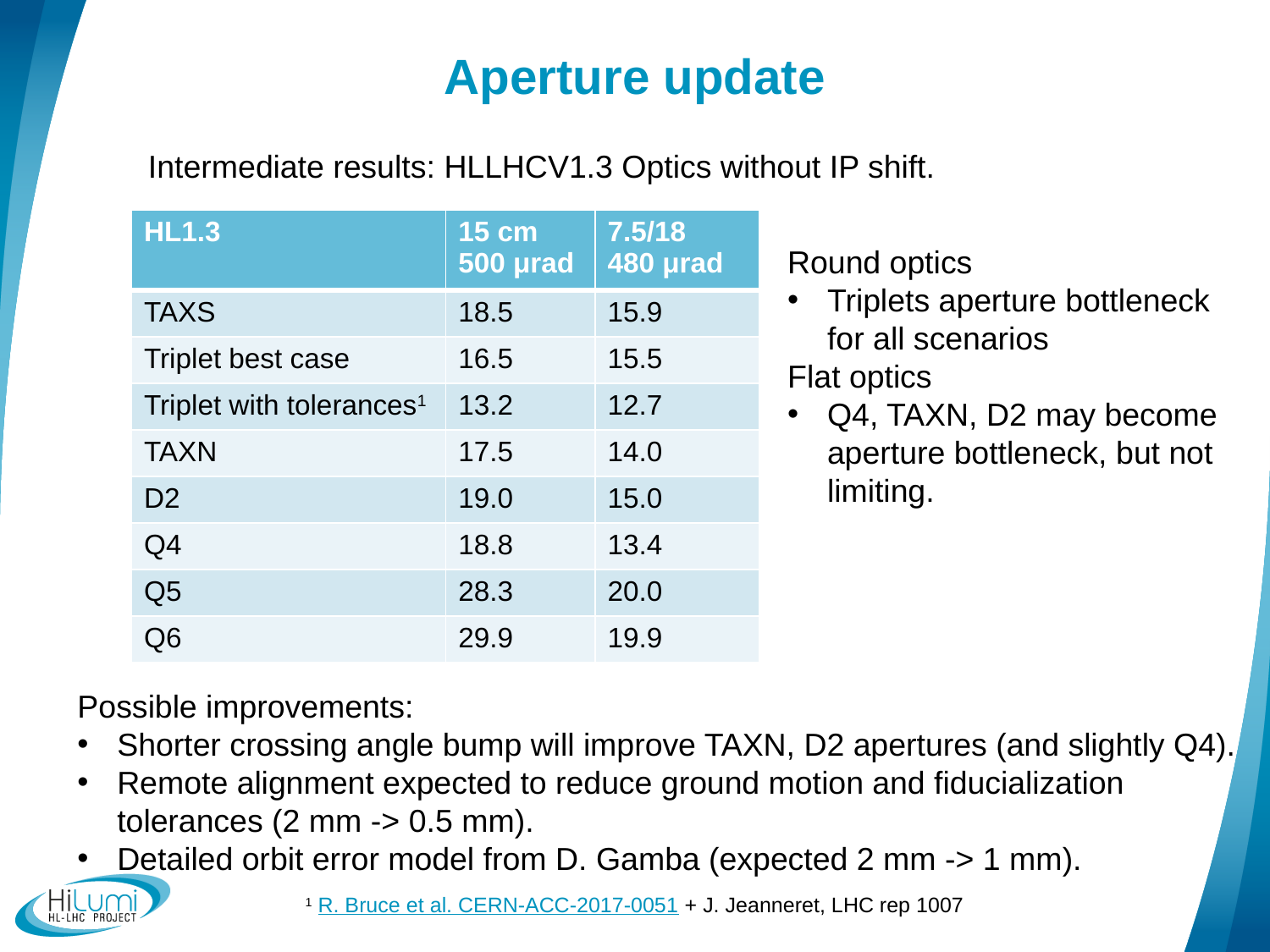

# Aperture update
Intermediate results: HLLHCV1.3 Optics without IP shift.
| HL1.3 | 15 cm 500 μrad | 7.5/18 480 μrad |
| --- | --- | --- |
| TAXS | 18.5 | 15.9 |
| Triplet best case | 16.5 | 15.5 |
| Triplet with tolerances1 | 13.2 | 12.7 |
| TAXN | 17.5 | 14.0 |
| D2 | 19.0 | 15.0 |
| Q4 | 18.8 | 13.4 |
| Q5 | 28.3 | 20.0 |
| Q6 | 29.9 | 19.9 |
Round optics
Triplets aperture bottleneck for all scenarios
Flat optics
Q4, TAXN, D2 may become aperture bottleneck, but not limiting.
Possible improvements:
Shorter crossing angle bump will improve TAXN, D2 apertures (and slightly Q4).
Remote alignment expected to reduce ground motion and fiducialization tolerances (2 mm -> 0.5 mm).
Detailed orbit error model from D. Gamba (expected 2 mm -> 1 mm).

1 R. Bruce et al. CERN-ACC-2017-0051 + J. Jeanneret, LHC rep 1007